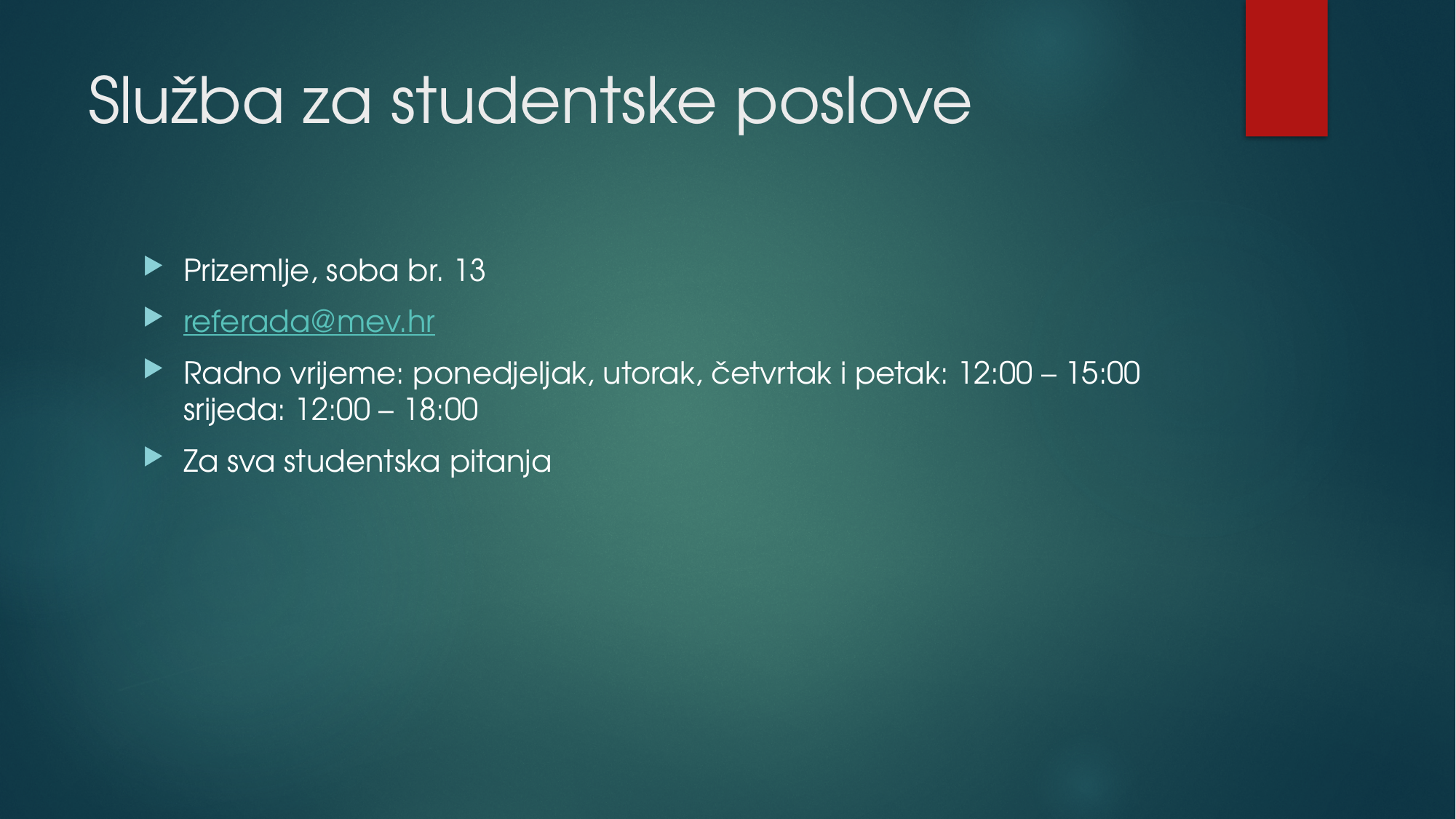

# Služba za studentske poslove
Prizemlje, soba br. 13
referada@mev.hr
Radno vrijeme: ponedjeljak, utorak, četvrtak i petak: 12:00 – 15:00
srijeda: 12:00 – 18:00
Za sva studentska pitanja